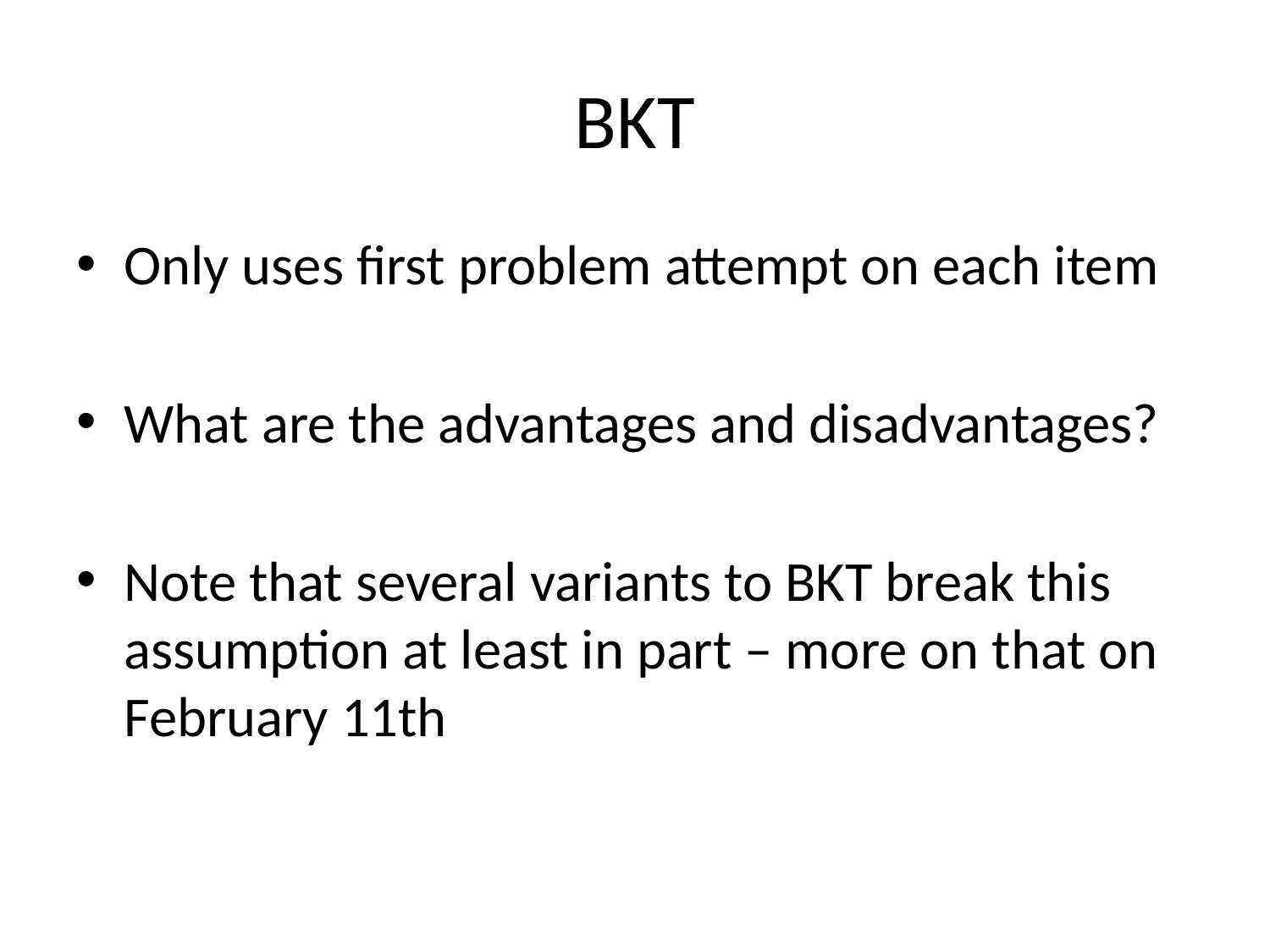

# BKT
Only uses first problem attempt on each item

What are the advantages and disadvantages?

Note that several variants to BKT break this assumption at least in part – more on that on February 11th